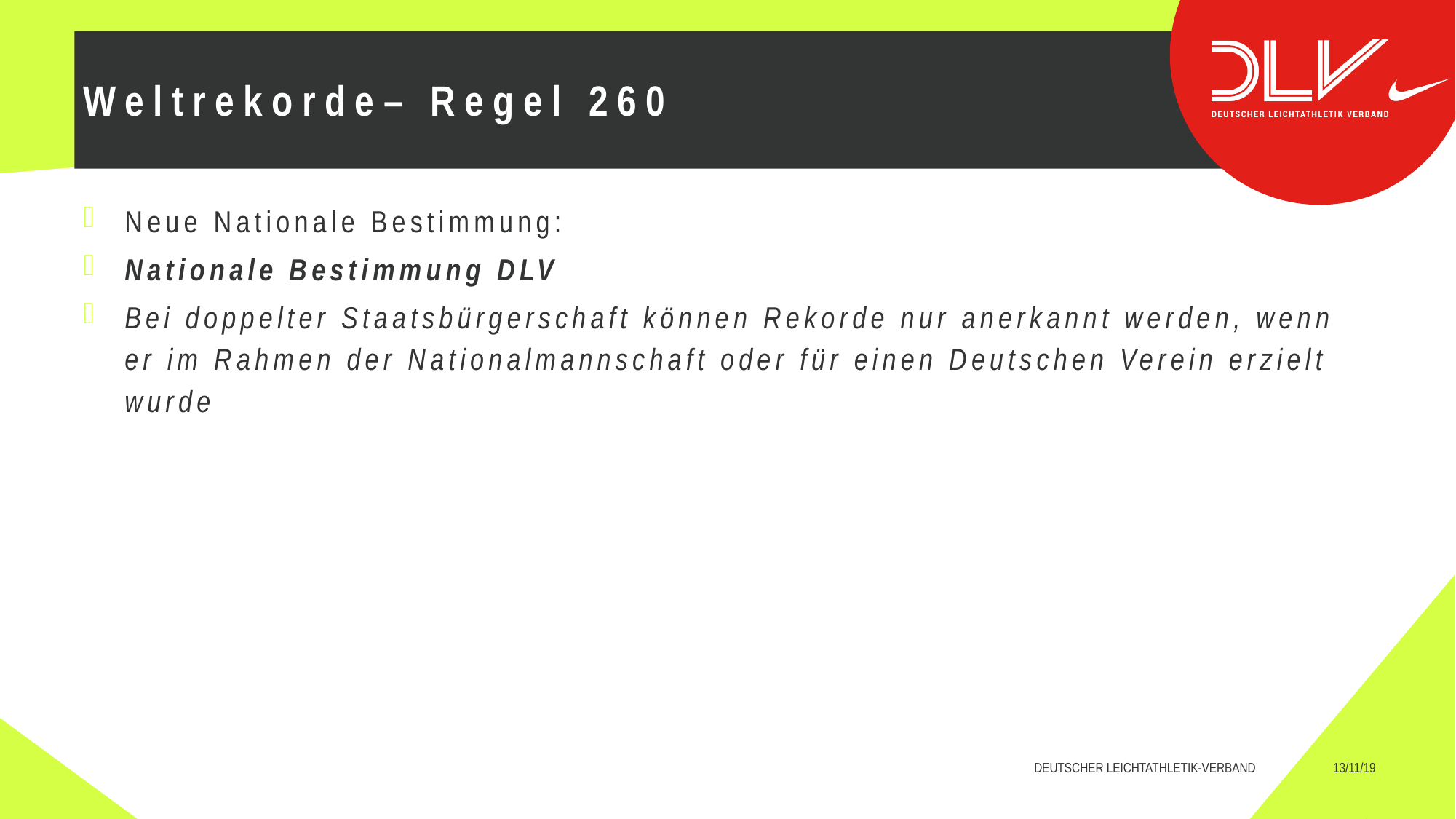

# Weltrekorde– Regel 260
Neue Nationale Bestimmung:
Nationale Bestimmung DLV
Bei doppelter Staatsbürgerschaft können Rekorde nur anerkannt werden, wenn er im Rahmen der Nationalmannschaft oder für einen Deutschen Verein erzielt wurde